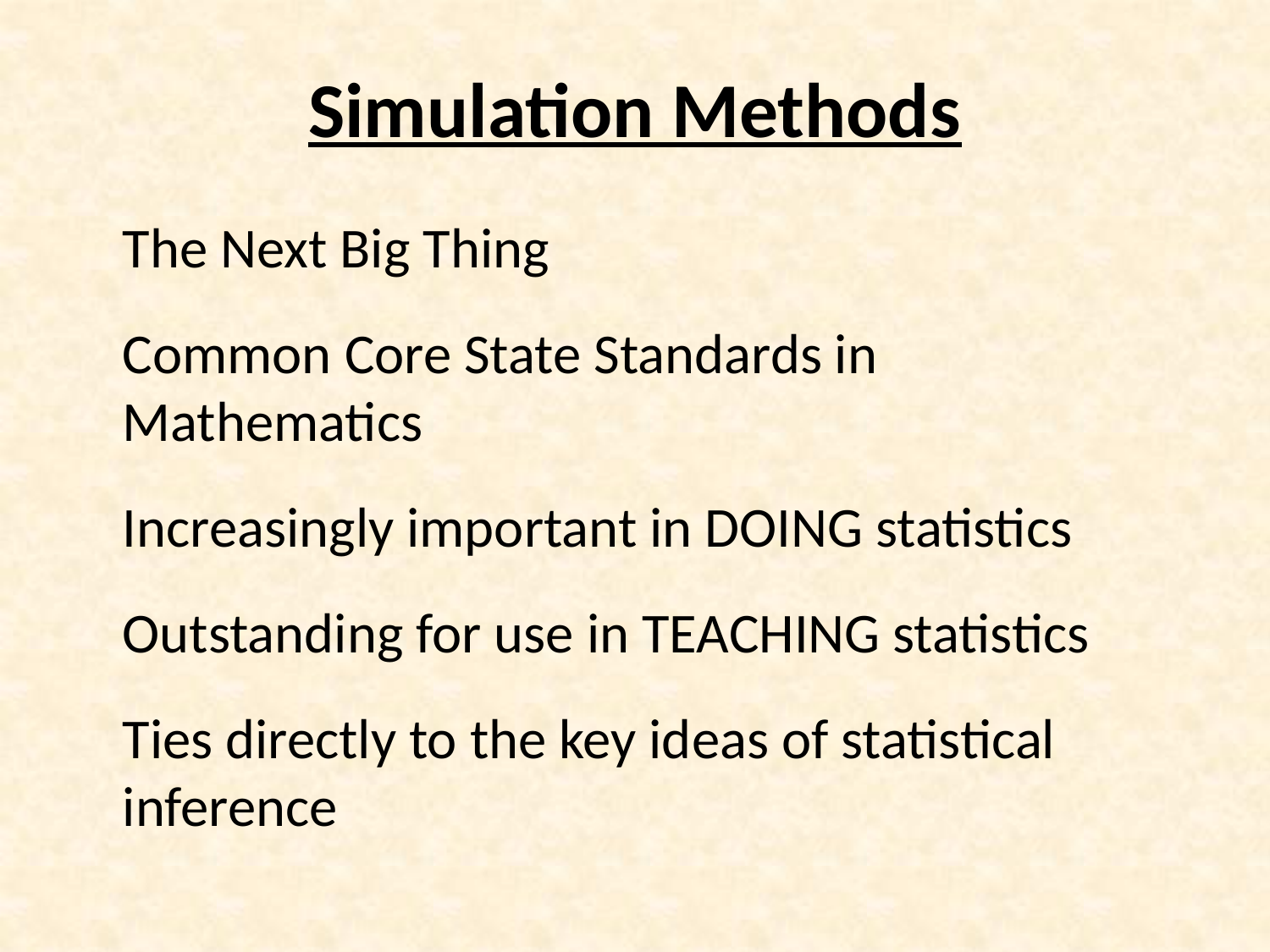

# Simulation Methods
The Next Big Thing

Common Core State Standards in Mathematics

Increasingly important in DOING statistics

Outstanding for use in TEACHING statistics

Ties directly to the key ideas of statistical inference